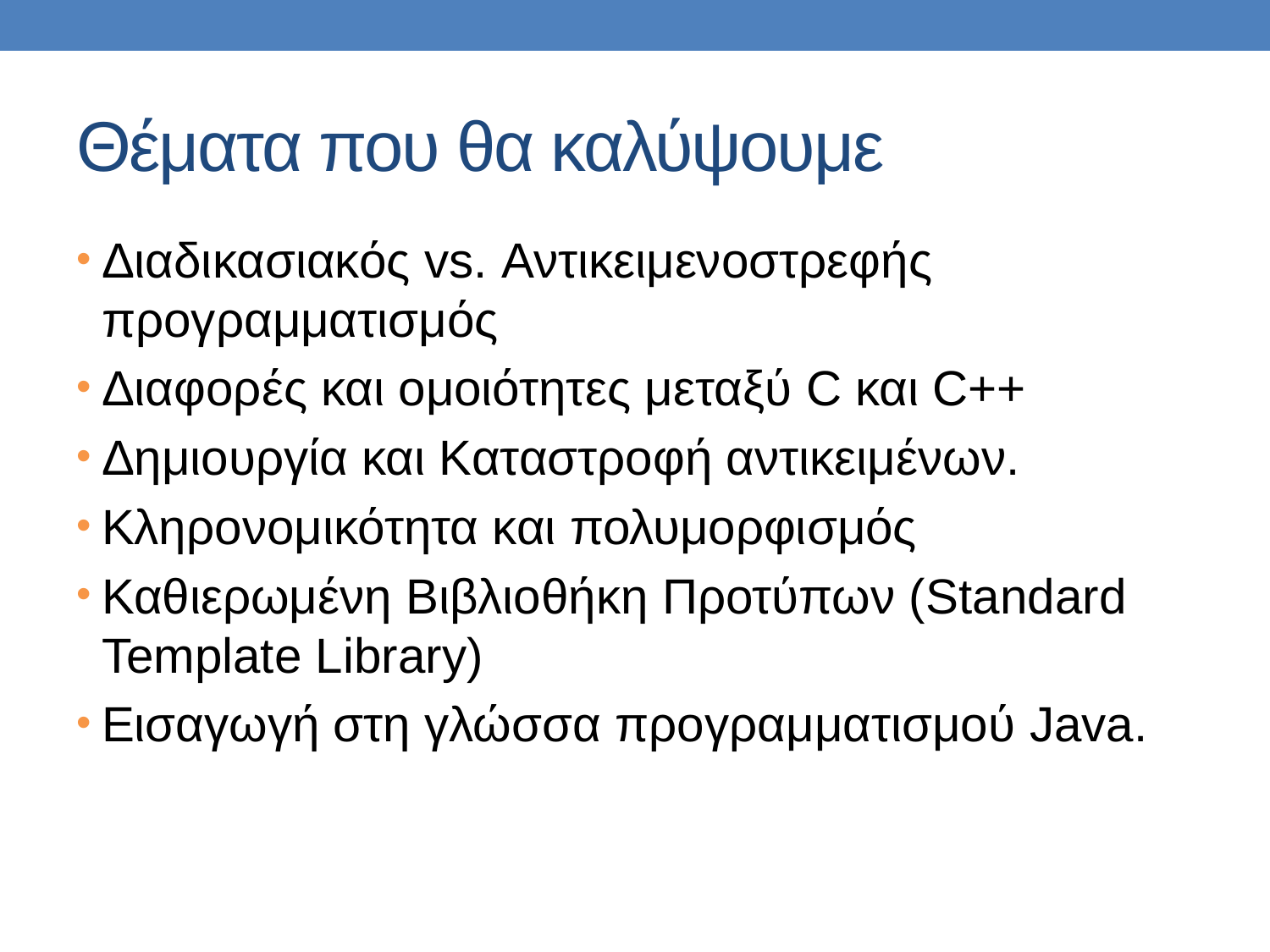

# Θέματα που θα καλύψουμε
Διαδικασιακός vs. Αντικειμενοστρεφής προγραμματισμός
Διαφορές και ομοιότητες μεταξύ C και C++
Δημιουργία και Καταστροφή αντικειμένων.
Κληρονομικότητα και πολυμορφισμός
Καθιερωμένη Βιβλιοθήκη Προτύπων (Standard Template Library)
Εισαγωγή στη γλώσσα προγραμματισμού Java.